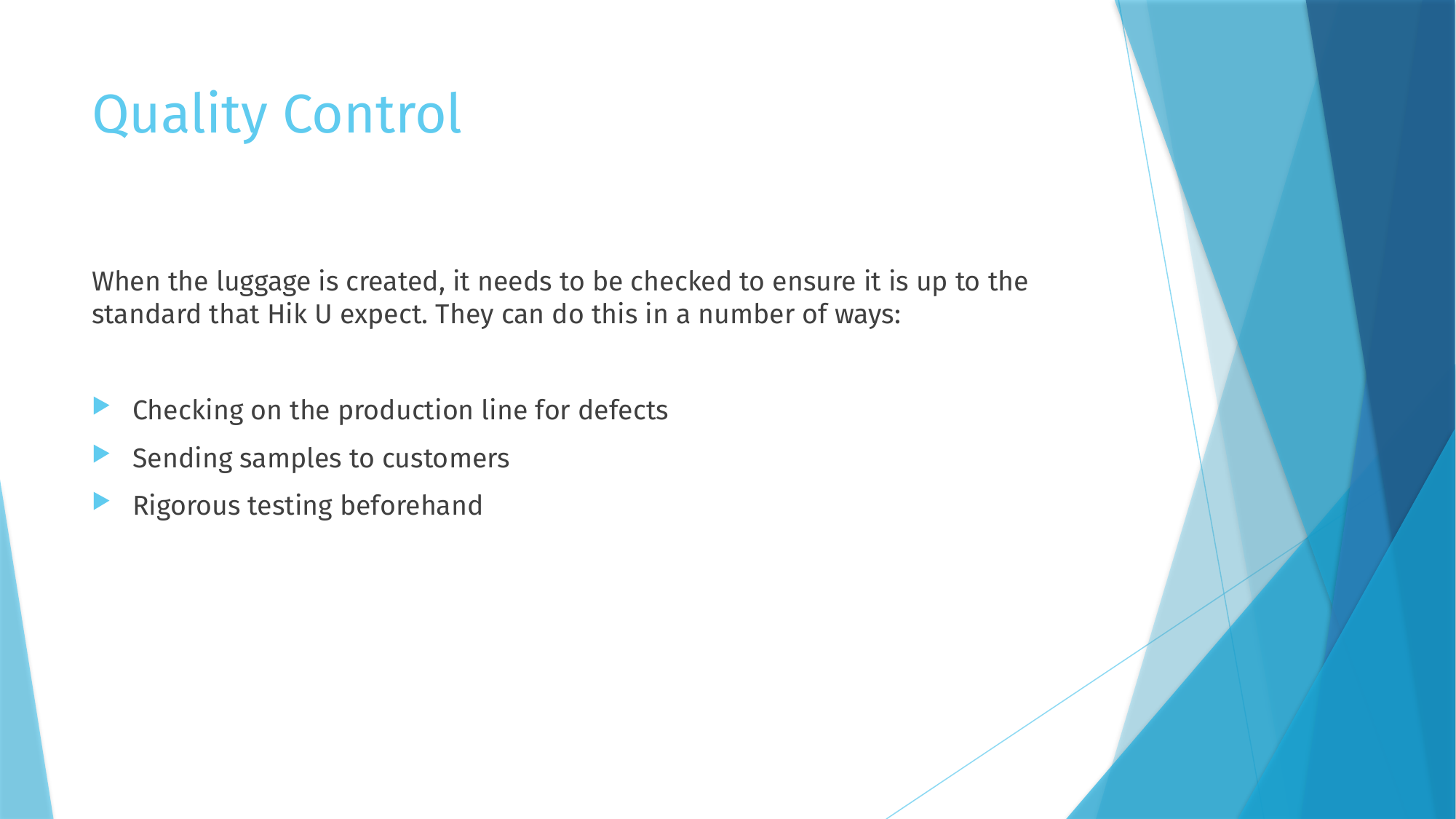

# Quality Control
When the luggage is created, it needs to be checked to ensure it is up to the standard that Hik U expect. They can do this in a number of ways:

Checking on the production line for defects
Sending samples to customers
Rigorous testing beforehand